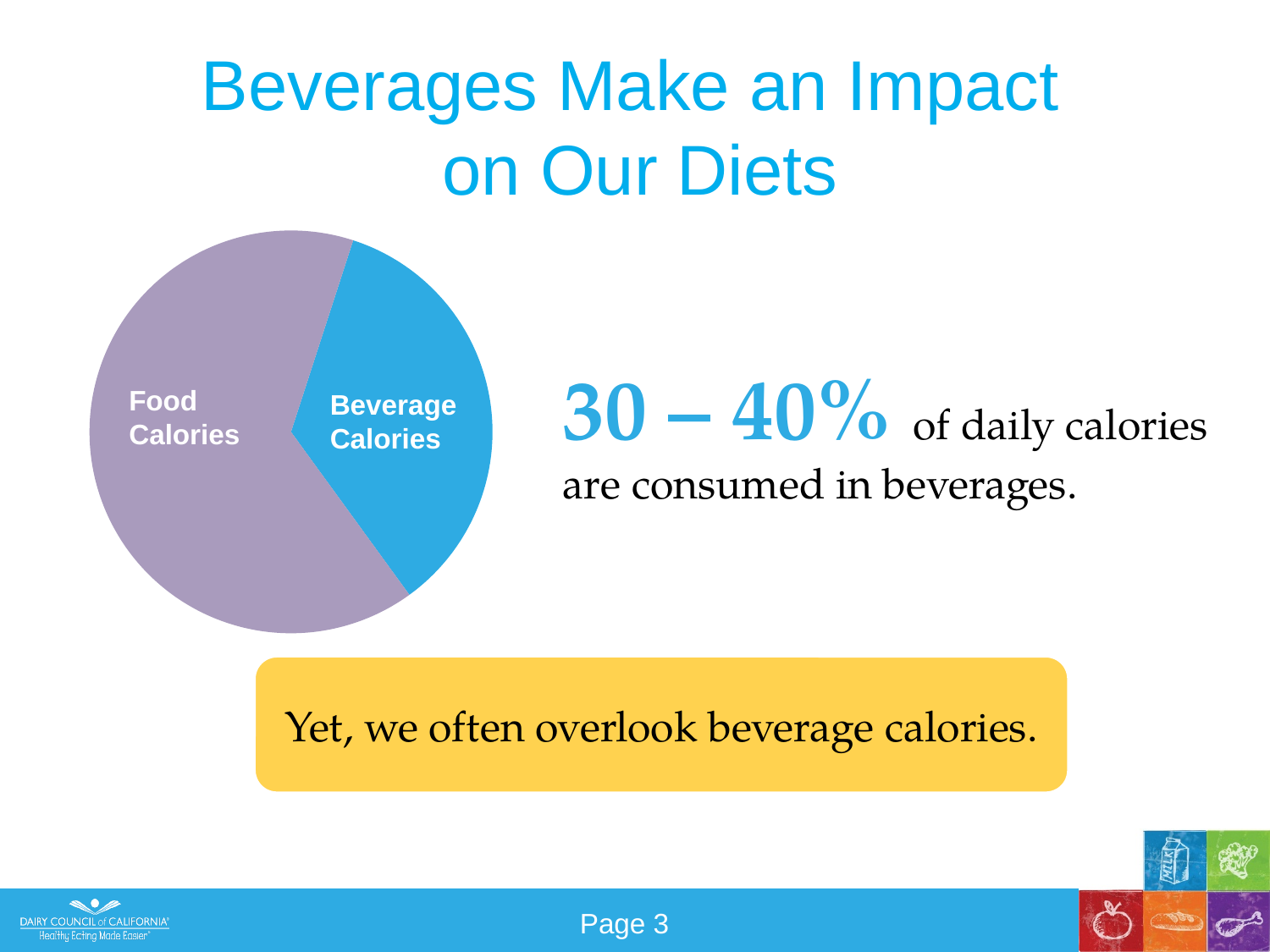

# Beverages Make an Impact on Our Diets

### Chart

| Category | Sales |
|---|---|
| 1st Qtr | 35.0 |
| 2nd Qtr | 65.0 |
30 – 40% of daily calories are consumed in beverages.

Food Calories
Beverage Calories
Yet, we often overlook beverage calories.
Page 3